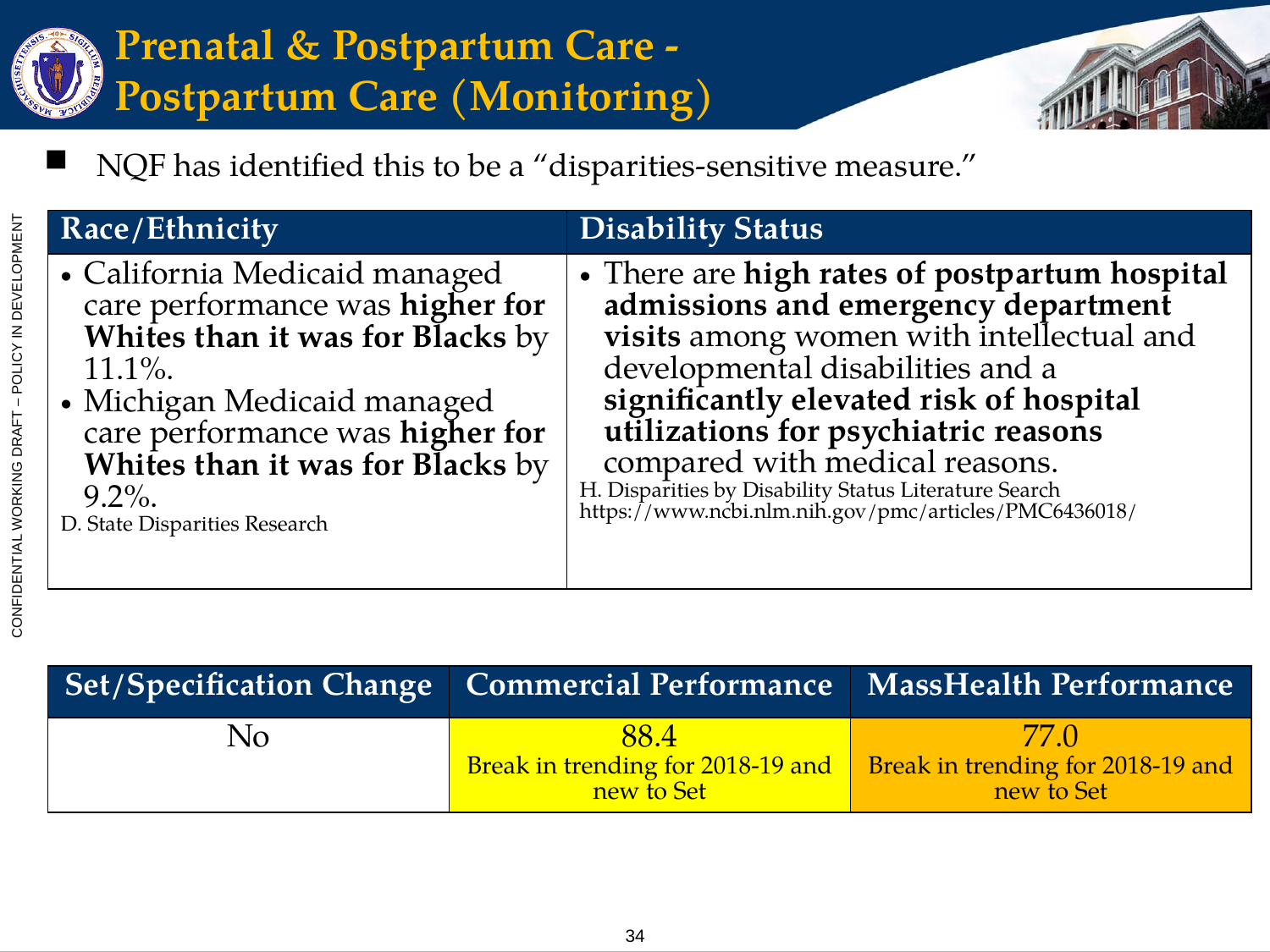

# Prenatal & Postpartum Care - Postpartum Care (Monitoring)
NQF has identified this to be a “disparities-sensitive measure.”

| Race/Ethnicity | Disability Status |
| --- | --- |
| California Medicaid managed care performance was higher for Whites than it was for Blacks by 11.1%. Michigan Medicaid managed care performance was higher for Whites than it was for Blacks by 9.2%. D. State Disparities Research | There are high rates of postpartum hospital admissions and emergency department visits among women with intellectual and developmental disabilities and a significantly elevated risk of hospital utilizations for psychiatric reasons compared with medical reasons. H. Disparities by Disability Status Literature Search https://www.ncbi.nlm.nih.gov/pmc/articles/PMC6436018/ |
| Set/Specification Change | Commercial Performance | MassHealth Performance |
| --- | --- | --- |
| No | 88.4 Break in trending for 2018-19 and new to Set | 77.0 Break in trending for 2018-19 and new to Set |